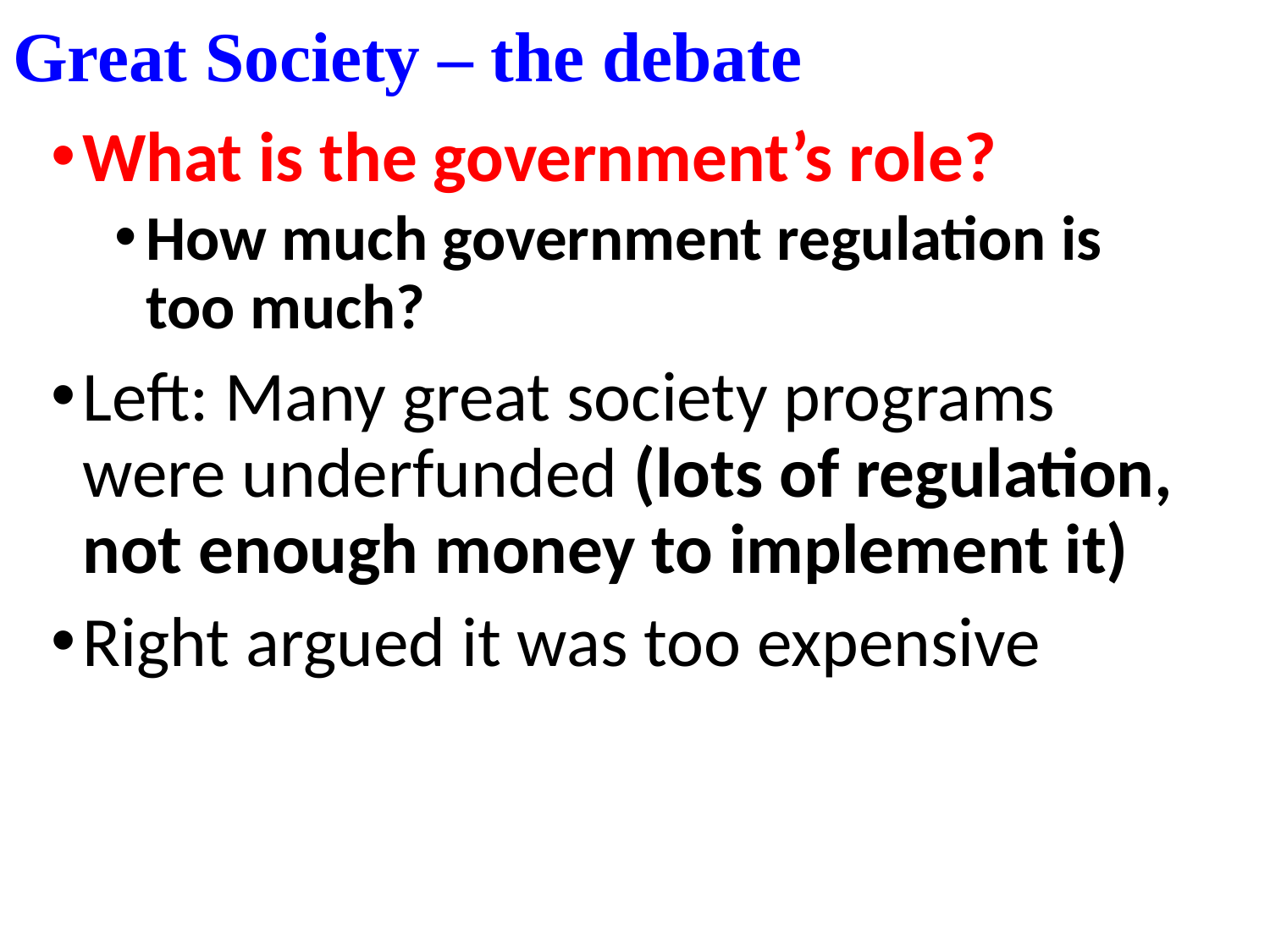

# Great Society – the debate
What is the government’s role?
How much government regulation is too much?
Left: Many great society programs were underfunded (lots of regulation, not enough money to implement it)
Right argued it was too expensive